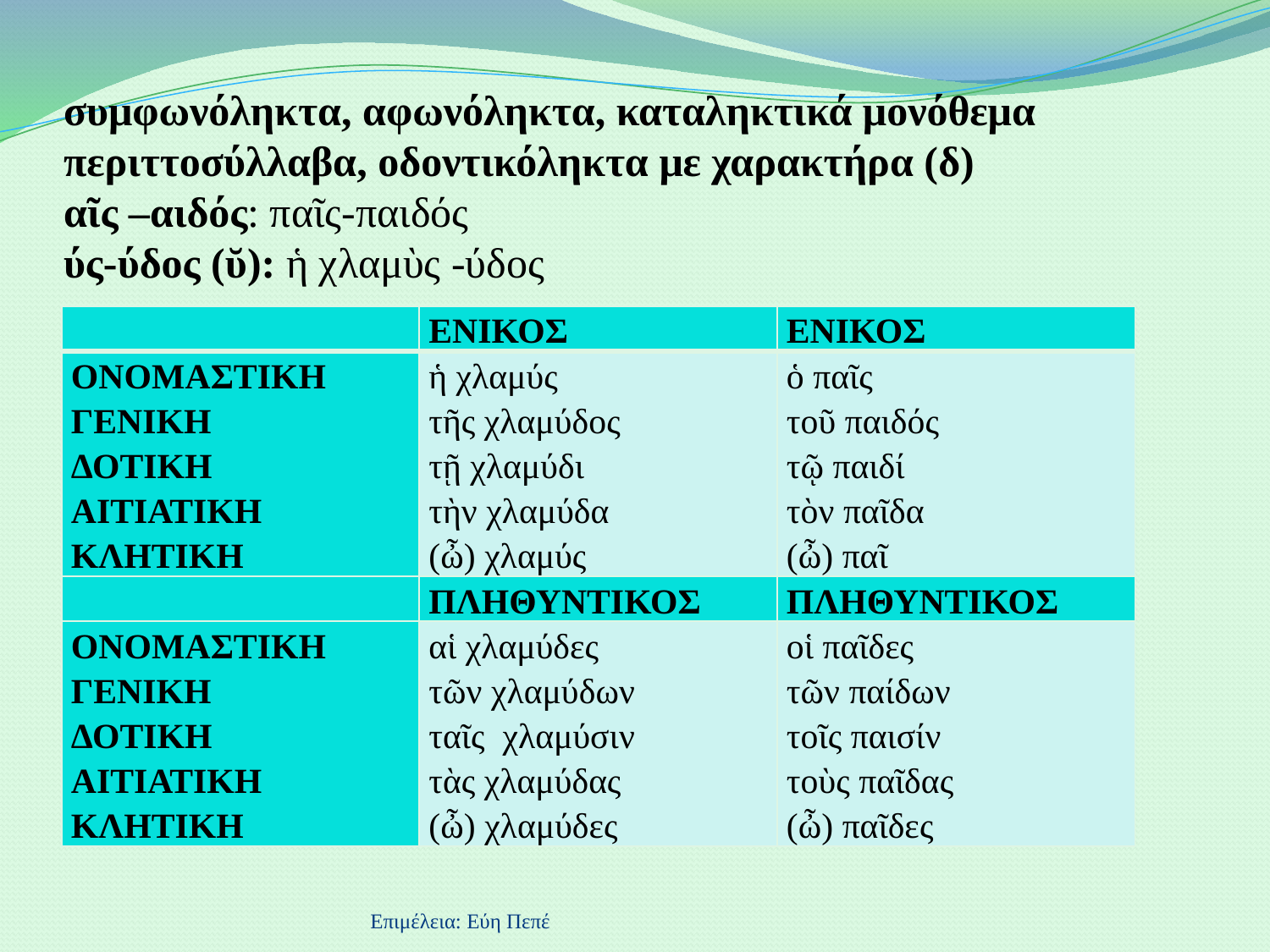

# συμφωνόληκτα, αφωνόληκτα, καταληκτικά μονόθεμα περιττοσύλλαβα, οδοντικόληκτα με χαρακτήρα (δ) αῖς –αιδός: παῖς-παιδός ύς-ύδος (ῠ): ἡ χλαμὺς -ύδος
|  | ΕΝΙΚΟΣ | ΕΝΙΚΟΣ |
| --- | --- | --- |
| ΟΝΟΜΑΣΤΙΚΗ ΓΕΝΙΚΗ ΔΟΤΙΚΗ ΑΙΤΙΑΤΙΚΗ ΚΛΗΤΙΚΗ | ἡ χλαμύς τῆς χλαμύδος τῇ χλαμύδι τὴν χλαμύδα (ὦ) χλαμύς | ὁ παῖς τοῦ παιδός τῷ παιδί τὸν παῖδα (ὦ) παῖ |
|  | ΠΛΗΘΥΝΤΙΚΟΣ | ΠΛΗΘΥΝΤΙΚΟΣ |
| ΟΝΟΜΑΣΤΙΚΗ ΓΕΝΙΚΗ ΔΟΤΙΚΗ ΑΙΤΙΑΤΙΚΗ ΚΛΗΤΙΚΗ | αἱ χλαμύδες τῶν χλαμύδων ταῖς χλαμύσιν τὰς χλαμύδας (ὦ) χλαμύδες | οἱ παῖδες τῶν παίδων τοῖς παισίν τοὺς παῖδας (ὦ) παῖδες |
Επιμέλεια: Εύη Πεπέ